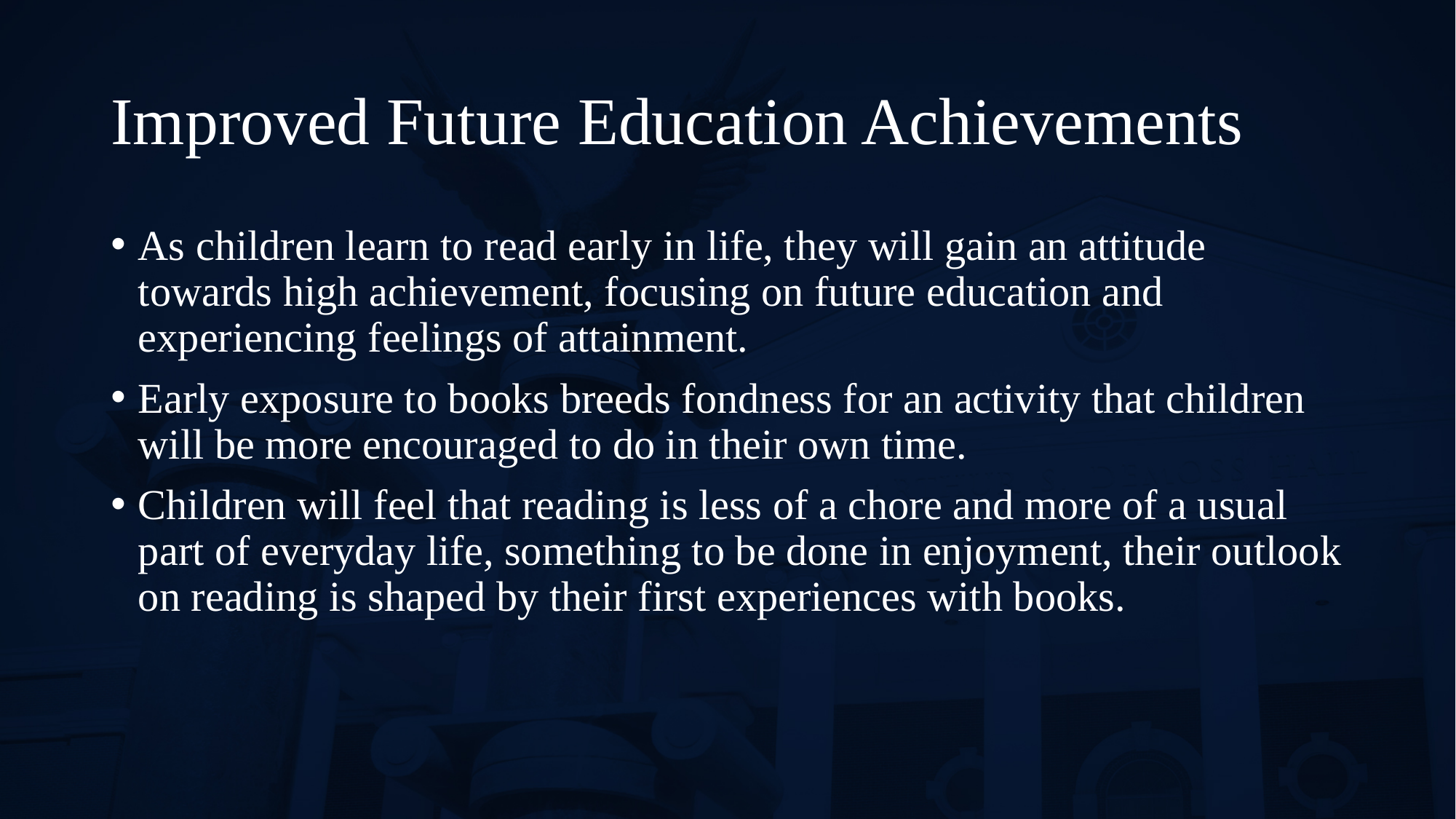

# Improved Future Education Achievements
As children learn to read early in life, they will gain an attitude towards high achievement, focusing on future education and experiencing feelings of attainment.
Early exposure to books breeds fondness for an activity that children will be more encouraged to do in their own time.
Children will feel that reading is less of a chore and more of a usual part of everyday life, something to be done in enjoyment, their outlook on reading is shaped by their first experiences with books.